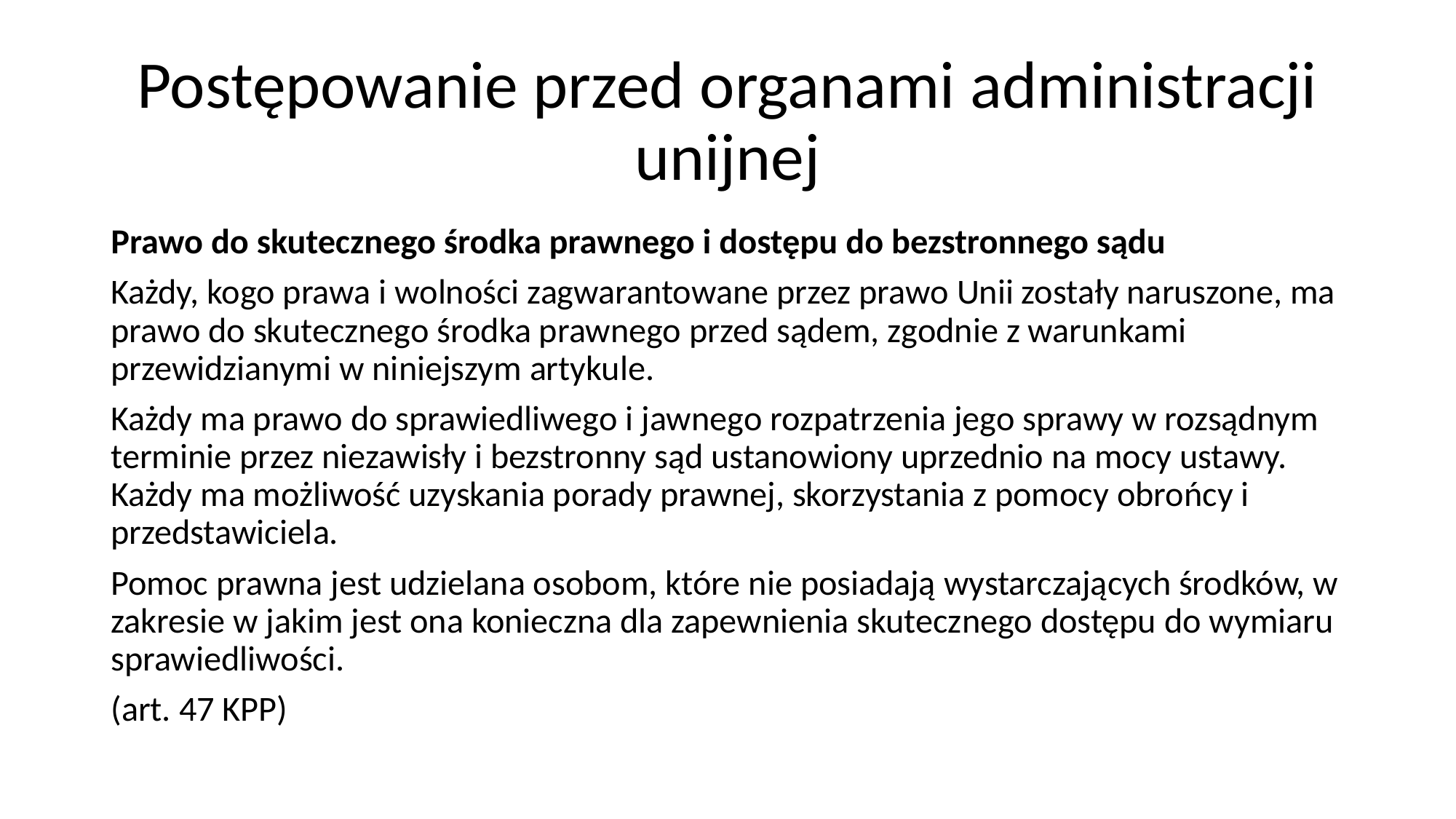

# Postępowanie przed organami administracji unijnej
Prawo do skutecznego środka prawnego i dostępu do bezstronnego sądu
Każdy, kogo prawa i wolności zagwarantowane przez prawo Unii zostały naruszone, ma prawo do skutecznego środka prawnego przed sądem, zgodnie z warunkami przewidzianymi w niniejszym artykule.
Każdy ma prawo do sprawiedliwego i jawnego rozpatrzenia jego sprawy w rozsądnym terminie przez niezawisły i bezstronny sąd ustanowiony uprzednio na mocy ustawy. Każdy ma możliwość uzyskania porady prawnej, skorzystania z pomocy obrońcy i przedstawiciela.
Pomoc prawna jest udzielana osobom, które nie posiadają wystarczających środków, w zakresie w jakim jest ona konieczna dla zapewnienia skutecznego dostępu do wymiaru sprawiedliwości.
(art. 47 KPP)